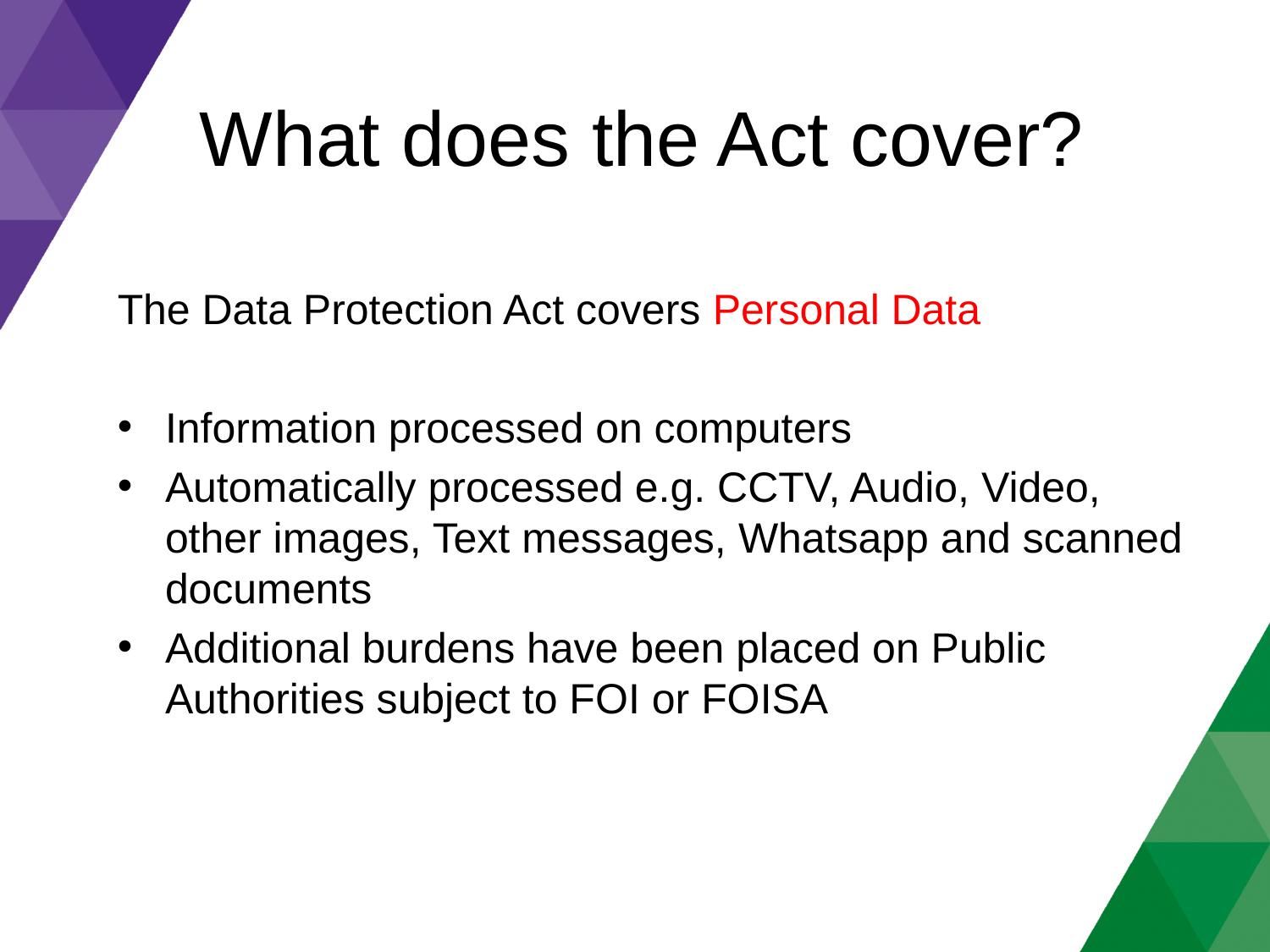

What does the Act cover?
The Data Protection Act covers Personal Data

Information processed on computers
Automatically processed e.g. CCTV, Audio, Video, other images, Text messages, Whatsapp and scanned documents
Additional burdens have been placed on Public Authorities subject to FOI or FOISA